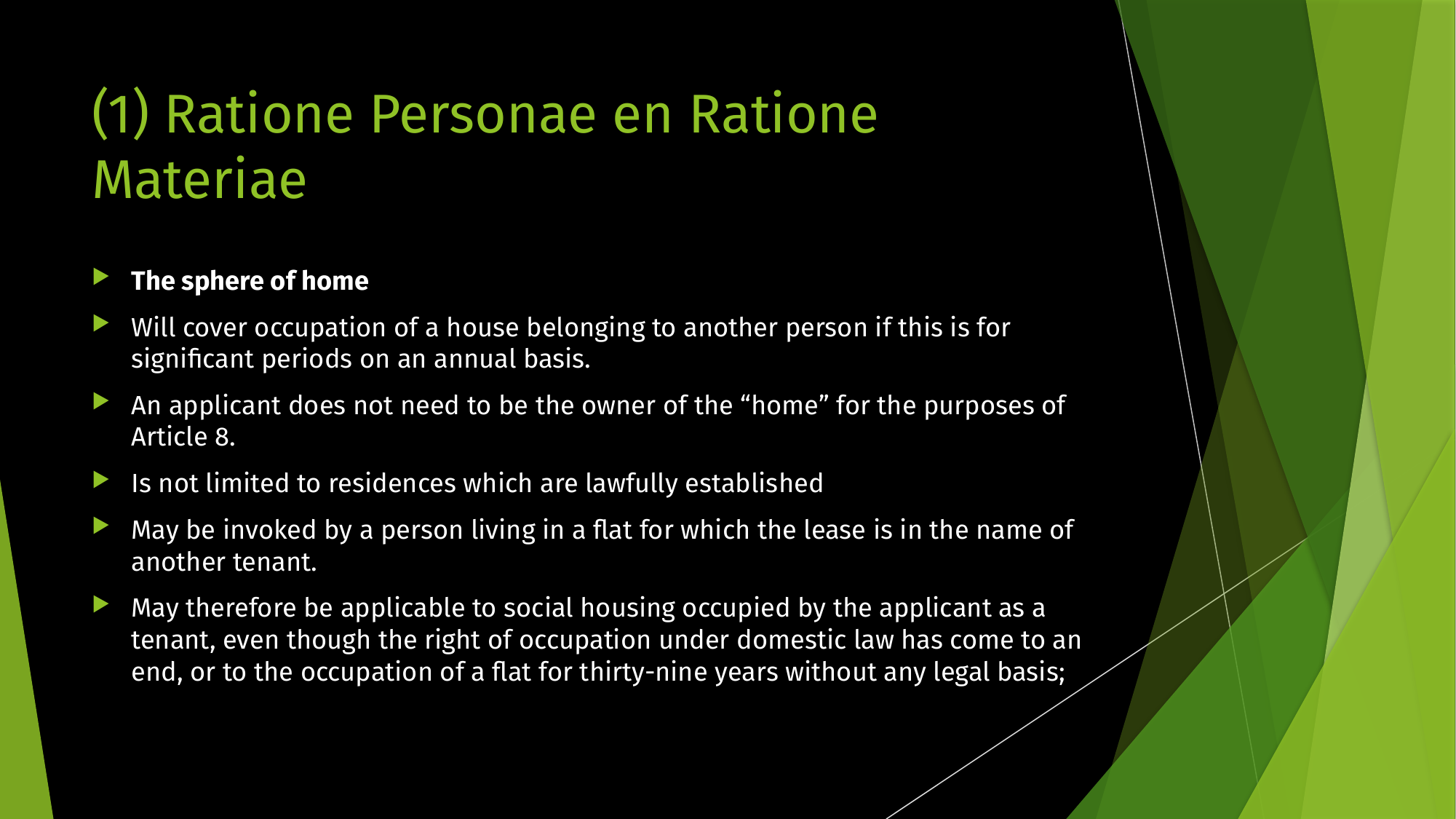

# (1) Ratione Personae en Ratione Materiae
The sphere of home
Will cover occupation of a house belonging to another person if this is for significant periods on an annual basis.
An applicant does not need to be the owner of the “home” for the purposes of Article 8.
Is not limited to residences which are lawfully established
May be invoked by a person living in a flat for which the lease is in the name of another tenant.
May therefore be applicable to social housing occupied by the applicant as a tenant, even though the right of occupation under domestic law has come to an end, or to the occupation of a flat for thirty-nine years without any legal basis;